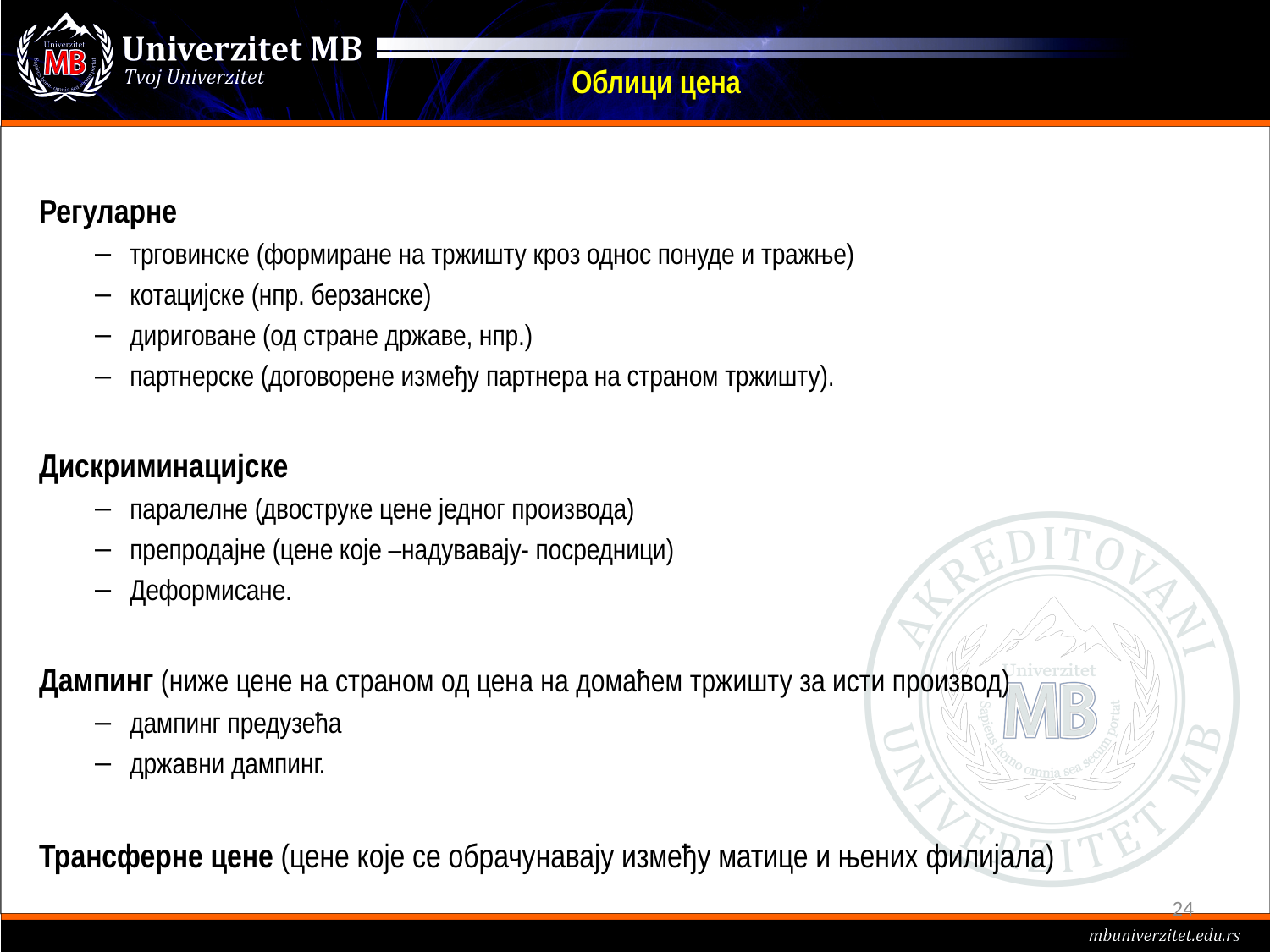

# Облици цена

Регуларне
трговинске (формиране на тржишту кроз однос понуде и тражње)
котацијске (нпр. берзанске)
дириговане (од стране државе, нпр.)
партнерске (договорене између партнера на страном тржишту).

Дискриминацијске
паралелне (двоструке цене једног производа)
препродајне (цене које –надувавају- посредници)
Деформисане.

Дампинг (ниже цене на страном од цена на домаћем тржишту за исти производ)
дампинг предузећа
државни дампинг.

Трансферне цене (цене које се обрачунавају између матице и њених филијала)

24